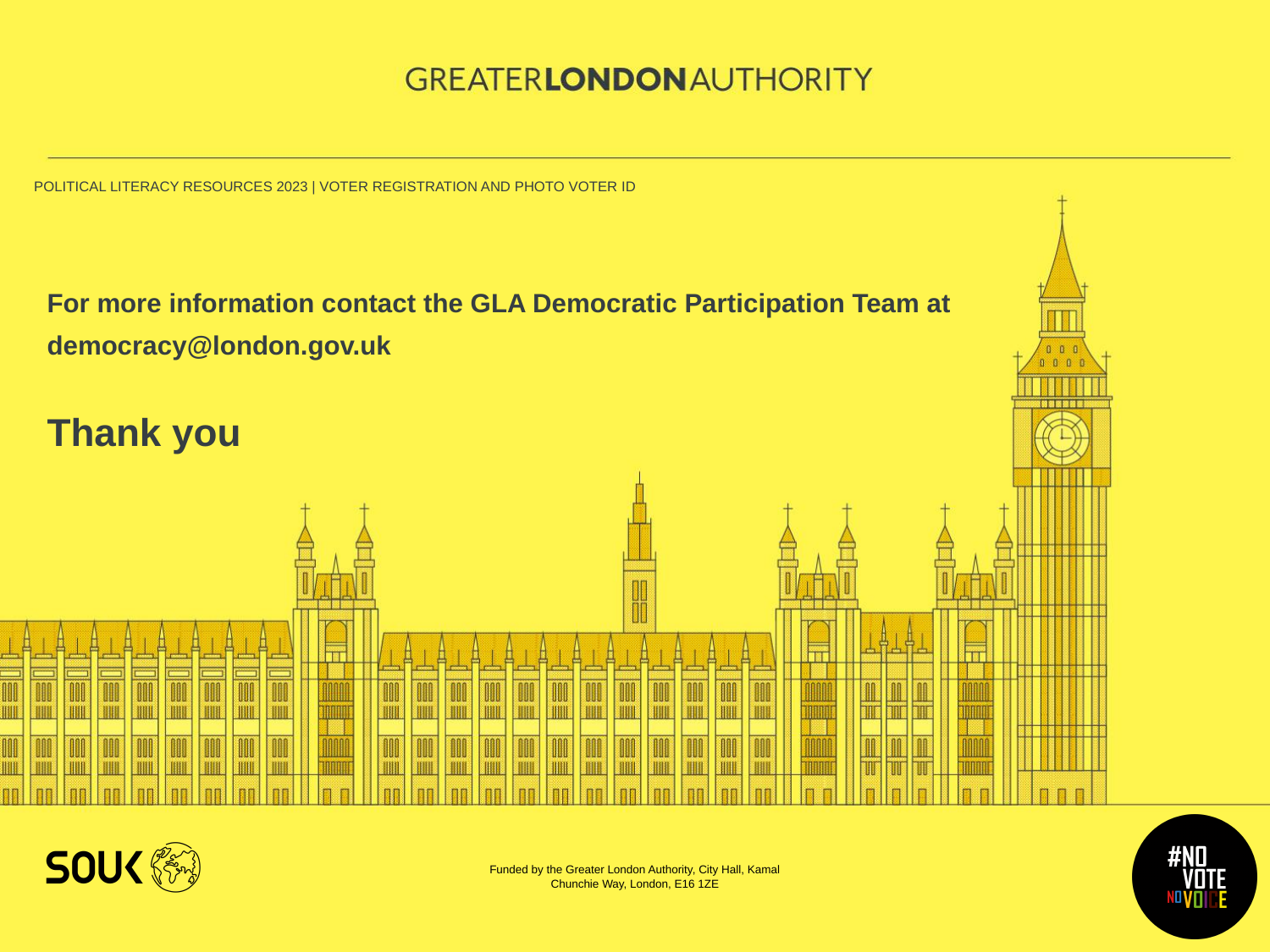

For more information contact the GLA Democratic Participation Team at
democracy@london.gov.uk

Thank you